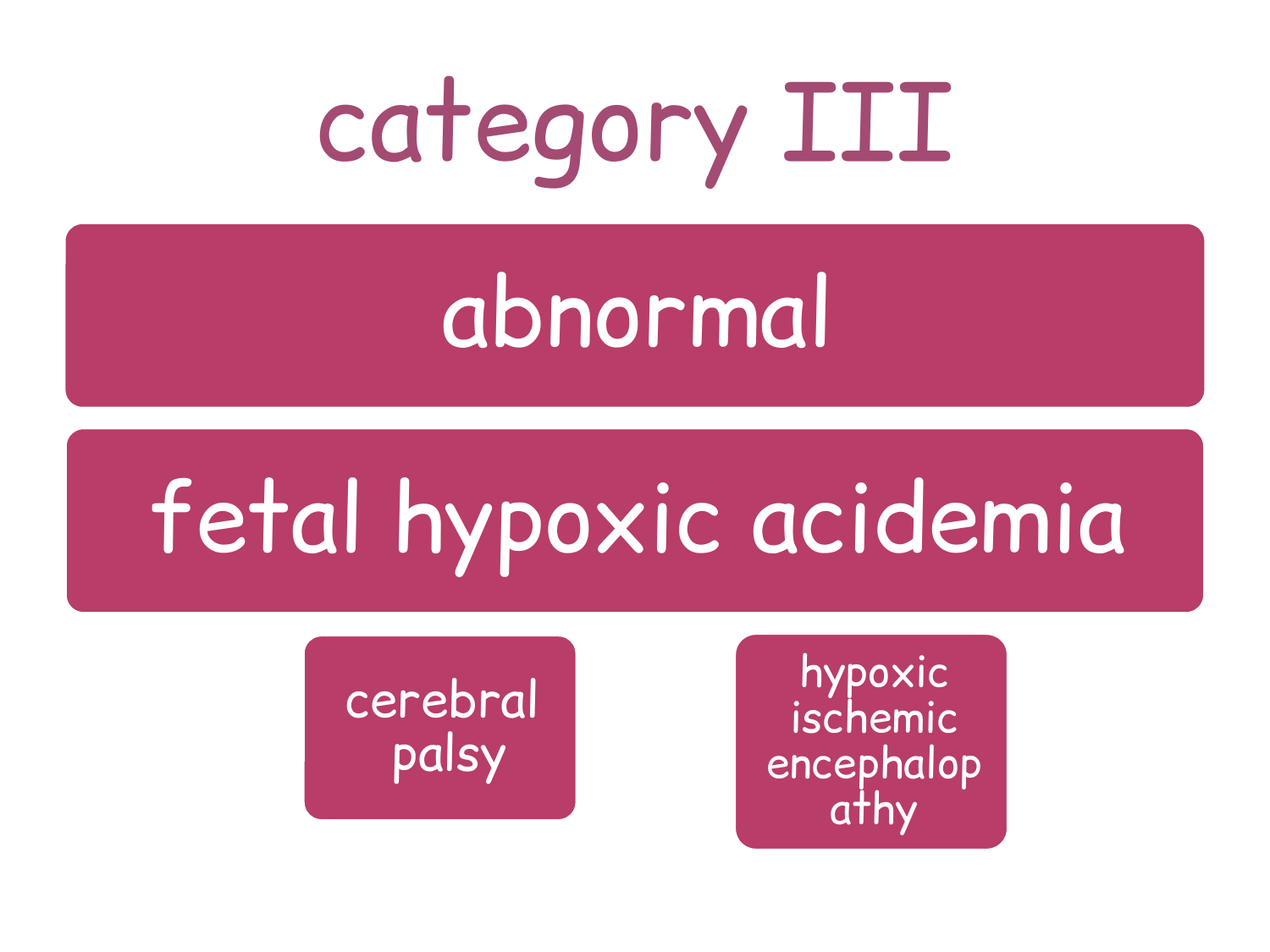

# category III
abnormal
fetal hypoxic acidemia
cerebral palsy
hypoxic ischemic encephalopathy